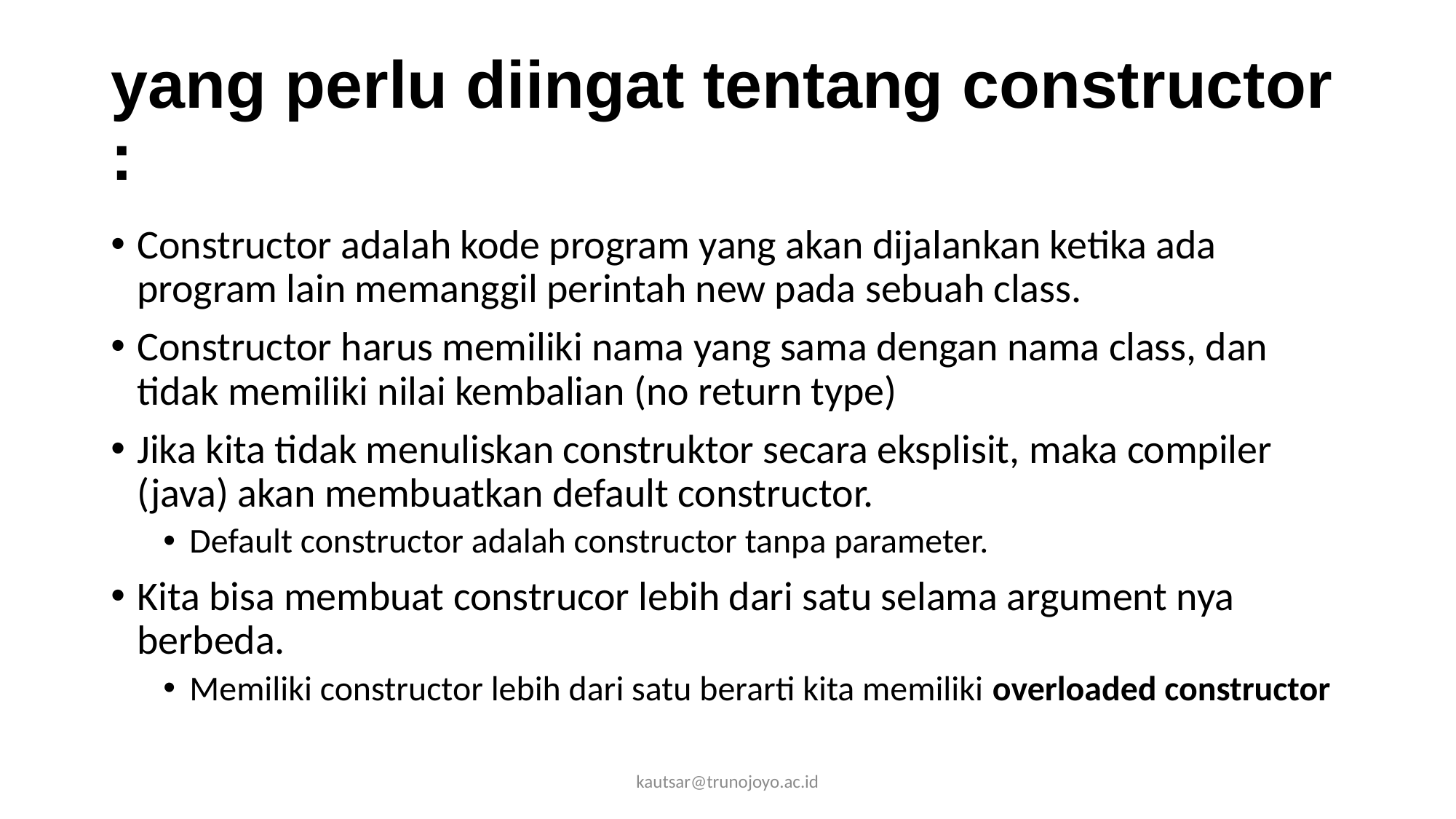

# yang perlu diingat tentang constructor :
Constructor adalah kode program yang akan dijalankan ketika ada program lain memanggil perintah new pada sebuah class.
Constructor harus memiliki nama yang sama dengan nama class, dan tidak memiliki nilai kembalian (no return type)
Jika kita tidak menuliskan construktor secara eksplisit, maka compiler (java) akan membuatkan default constructor.
Default constructor adalah constructor tanpa parameter.
Kita bisa membuat construcor lebih dari satu selama argument nya berbeda.
Memiliki constructor lebih dari satu berarti kita memiliki overloaded constructor
kautsar@trunojoyo.ac.id
10